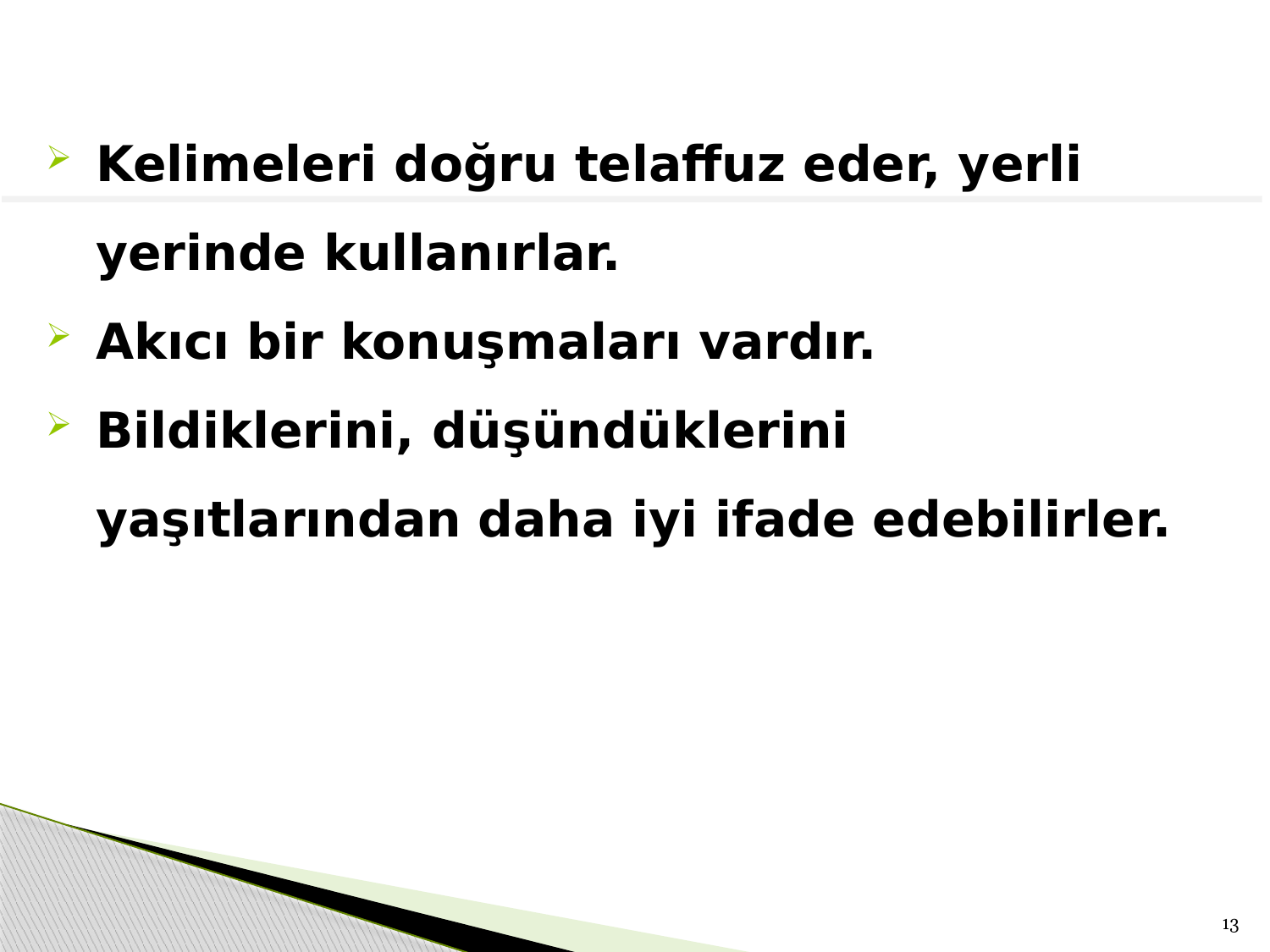

Kelimeleri doğru telaffuz eder, yerli yerinde kullanırlar.
Akıcı bir konuşmaları vardır.
Bildiklerini, düşündüklerini yaşıtlarından daha iyi ifade edebilirler.

13